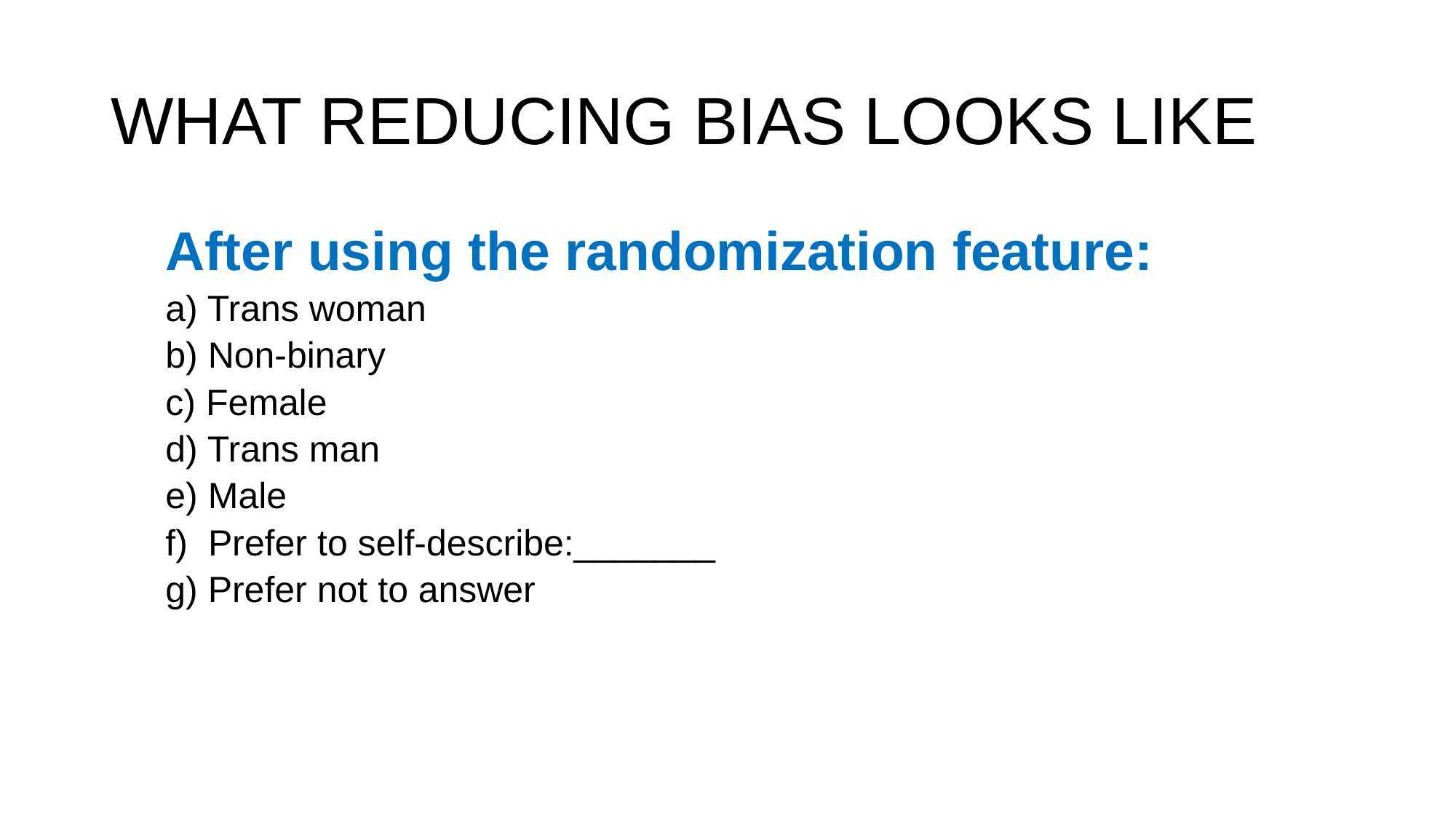

# WHAT REDUCING BIAS LOOKS LIKE
After using the randomization feature:
a) Trans woman
b) Non-binary
c) Female
d) Trans man
e) Male
f)  Prefer to self-describe:_______
g) Prefer not to answer